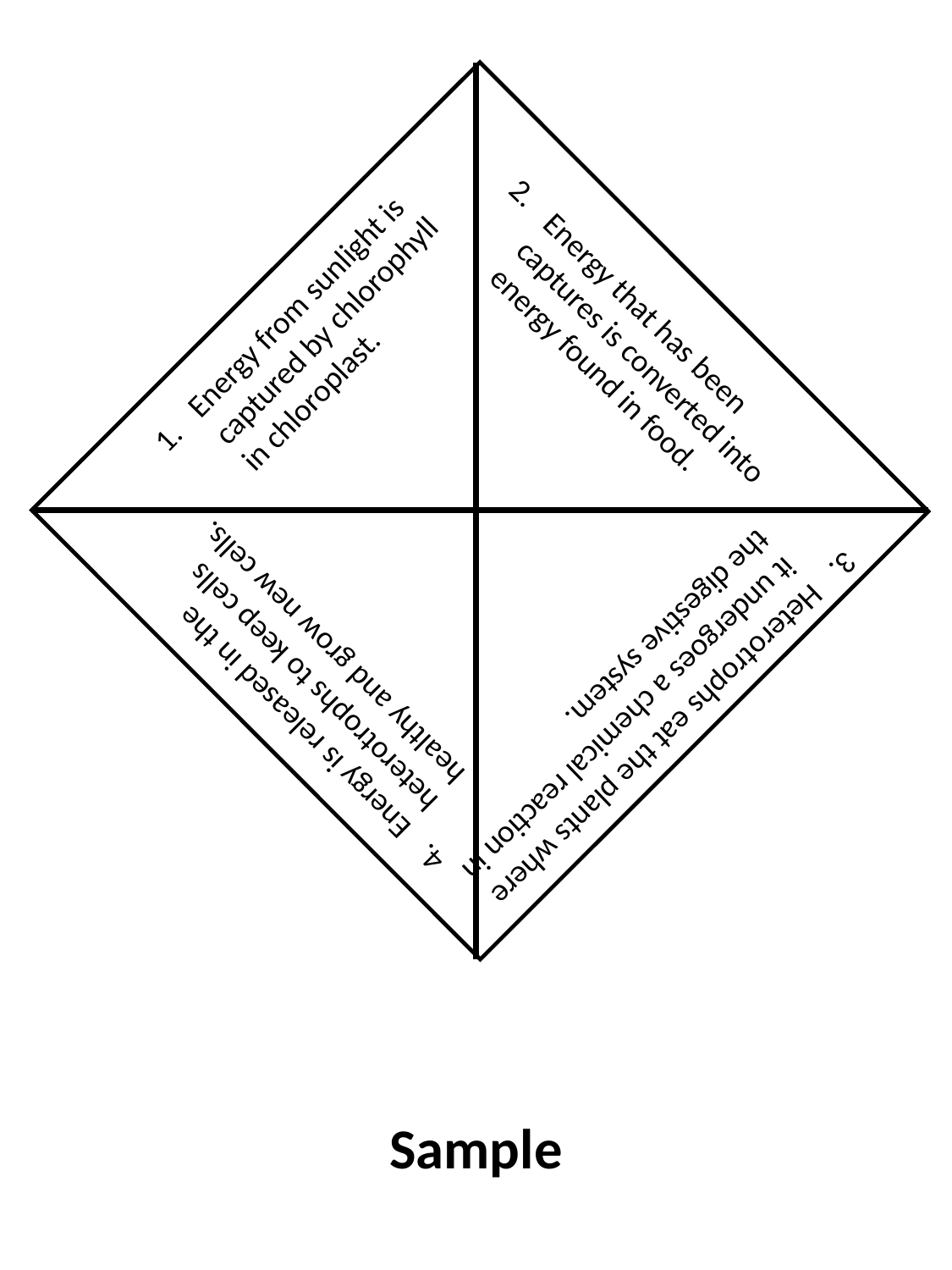

Energy from sunlight is captured by chlorophyll in chloroplast.

Energy that has been captures is converted into energy found in food.

Energy is released in the heterotrophs to keep cells healthy and grow new cells.

Heterotrophs eat the plants where it undergoes a chemical reaction in the digestive system.

Sample